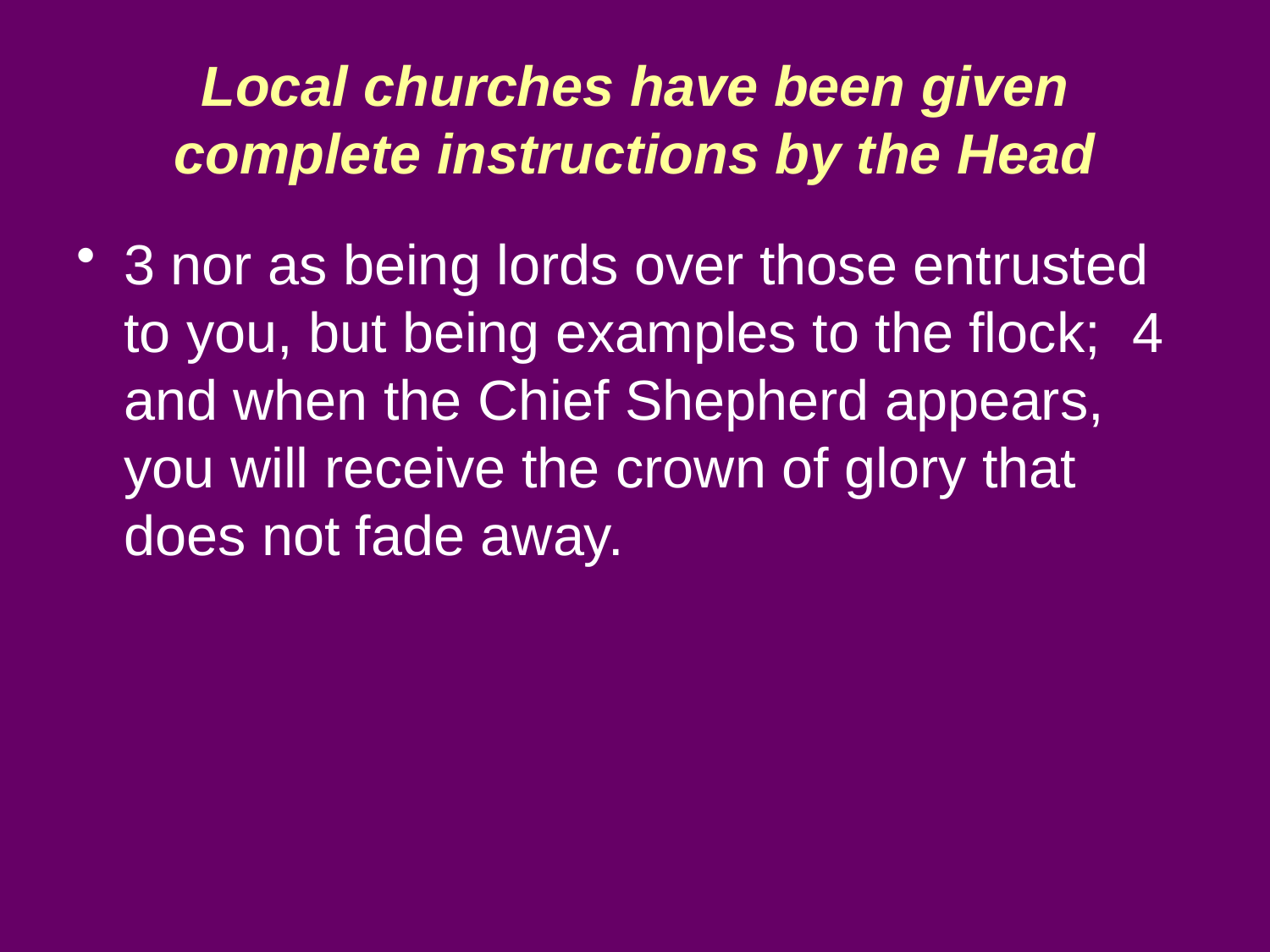

# Local churches have been given complete instructions by the Head
3 nor as being lords over those entrusted to you, but being examples to the flock;  4 and when the Chief Shepherd appears, you will receive the crown of glory that does not fade away.